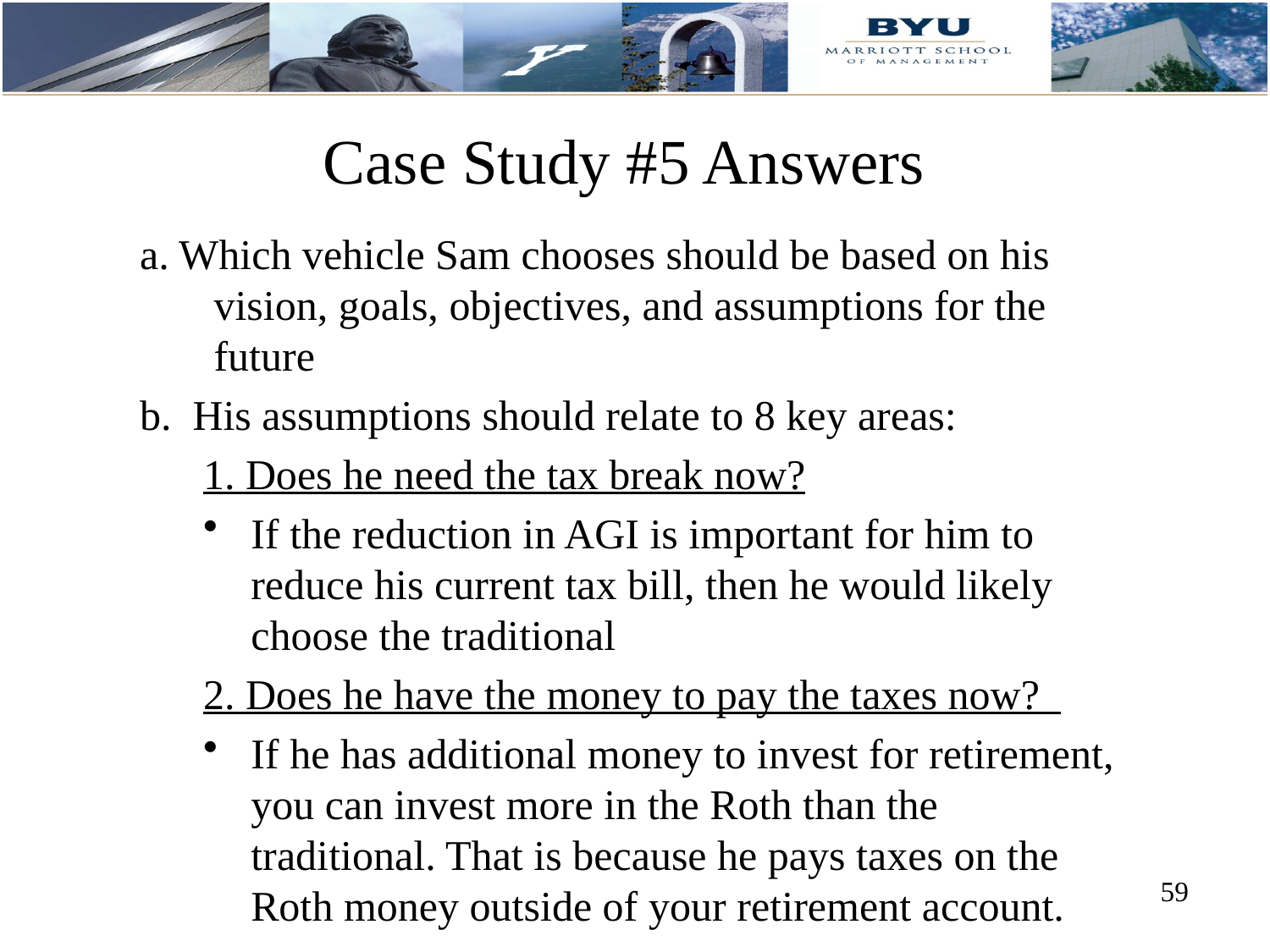

# Case Study #5 Answers
a. Which vehicle Sam chooses should be based on his vision, goals, objectives, and assumptions for the future
b.  His assumptions should relate to 8 key areas:
1. Does he need the tax break now?
If the reduction in AGI is important for him to reduce his current tax bill, then he would likely choose the traditional
2. Does he have the money to pay the taxes now?
If he has additional money to invest for retirement, you can invest more in the Roth than the traditional. That is because he pays taxes on the Roth money outside of your retirement account.